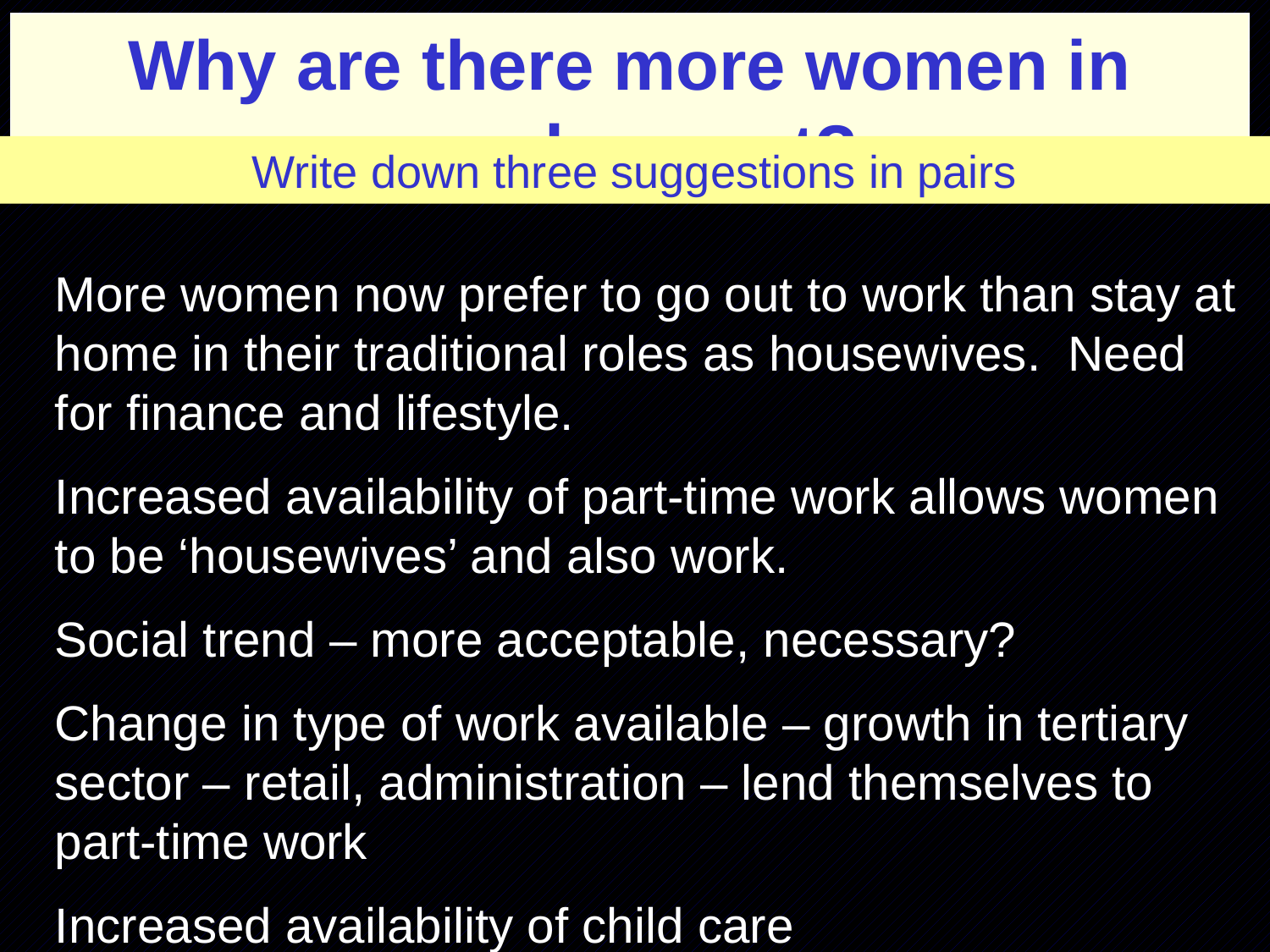

Why are there more women in employment?
Write down three suggestions in pairs
More women now prefer to go out to work than stay at home in their traditional roles as housewives.  Need for finance and lifestyle.
Increased availability of part-time work allows women to be ‘housewives’ and also work.
Social trend – more acceptable, necessary?
Change in type of work available – growth in tertiary sector – retail, administration – lend themselves to part-time work
Increased availability of child care